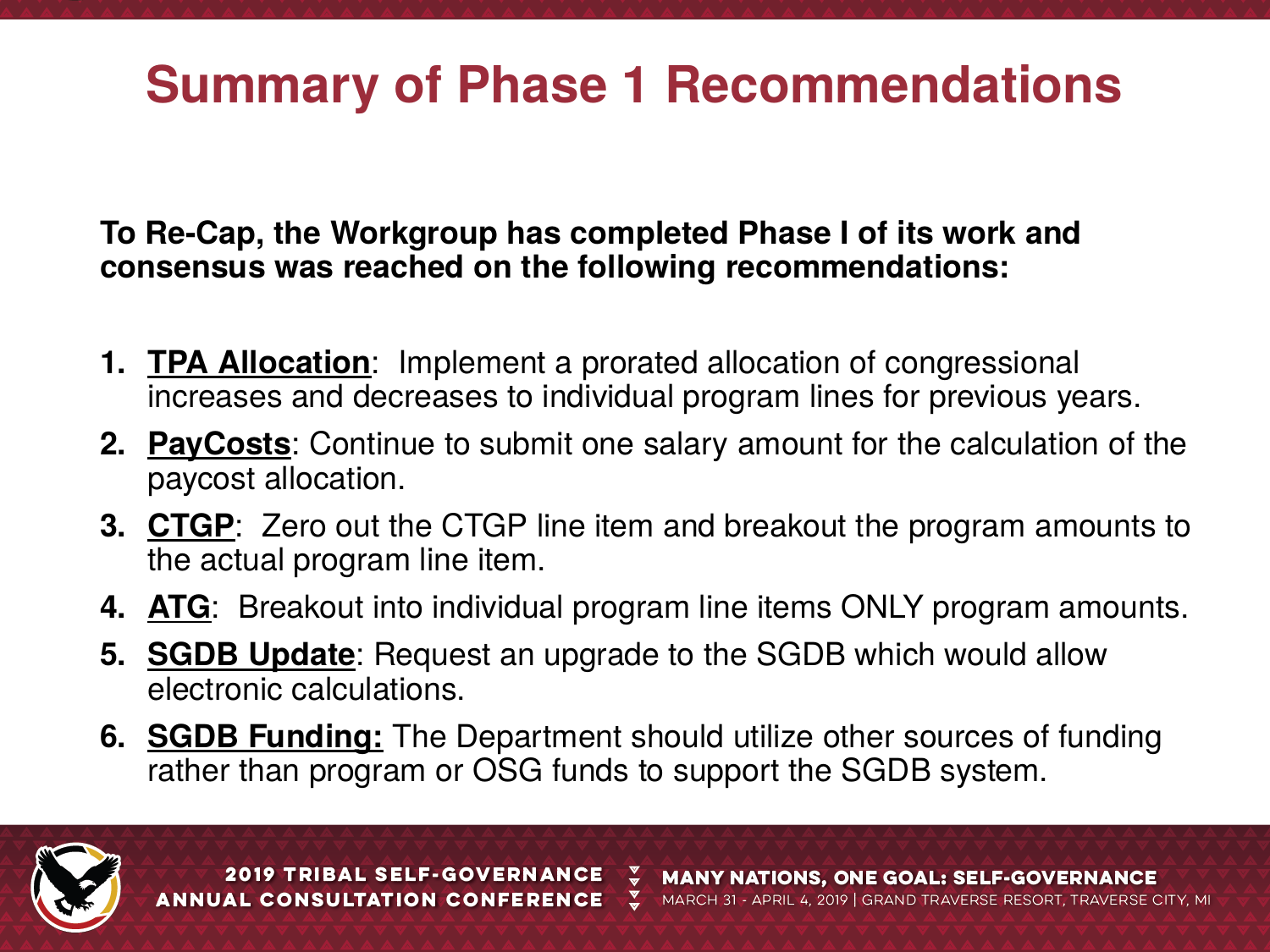

# Summary of Phase 1 Recommendations
To Re-Cap, the Workgroup has completed Phase I of its work and consensus was reached on the following recommendations:

TPA Allocation:  Implement a prorated allocation of congressional increases and decreases to individual program lines for previous years.
PayCosts: Continue to submit one salary amount for the calculation of the paycost allocation.
CTGP:  Zero out the CTGP line item and breakout the program amounts to the actual program line item.
ATG:  Breakout into individual program line items ONLY program amounts.
SGDB Update: Request an upgrade to the SGDB which would allow electronic calculations.
SGDB Funding: The Department should utilize other sources of funding rather than program or OSG funds to support the SGDB system.